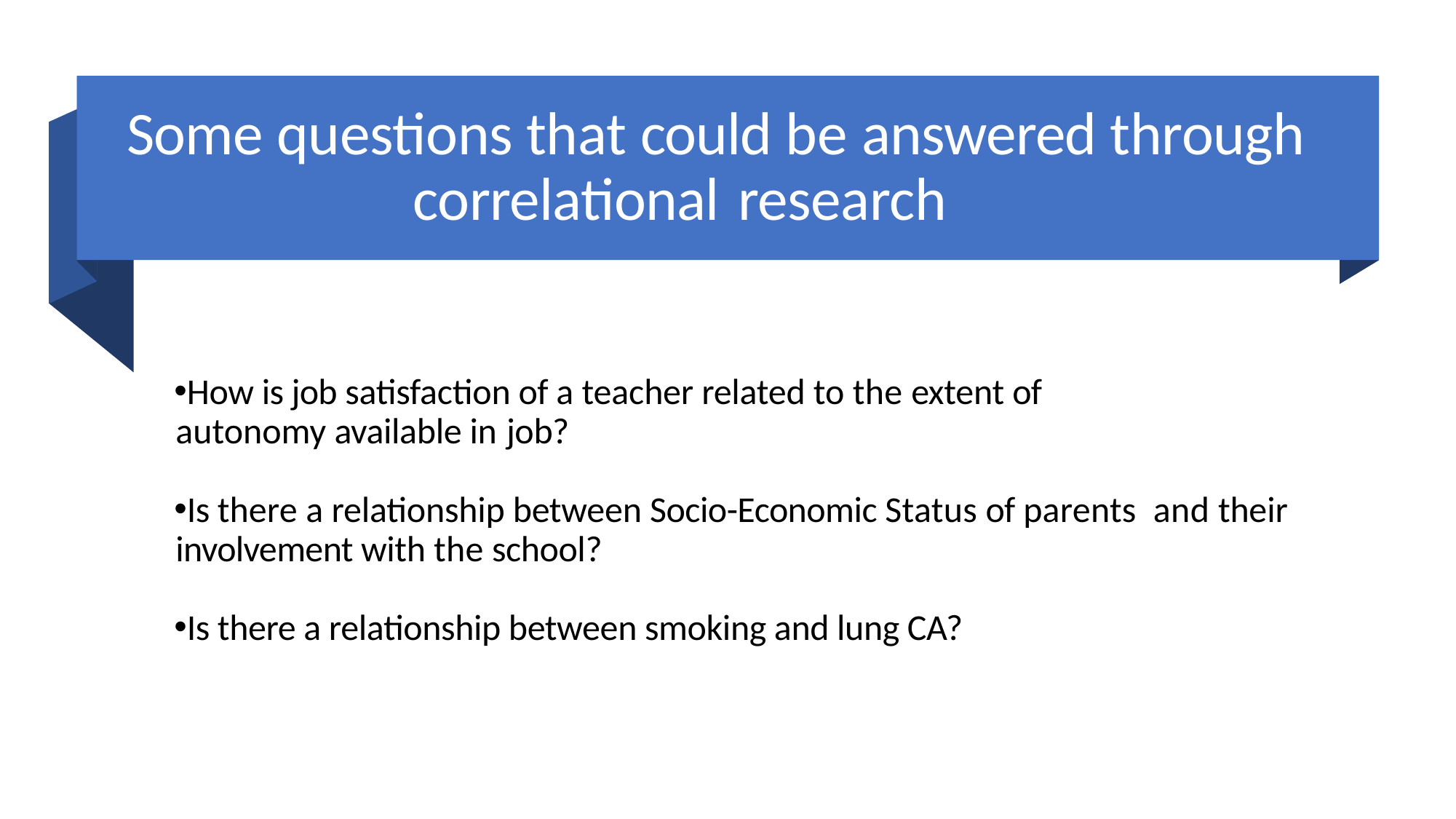

# Some questions that could be answered through  correlational research

How is job satisfaction of a teacher related to the extent of  autonomy available in job?

Is there a relationship between Socio-Economic Status of parents  and their involvement with the school?

Is there a relationship between smoking and lung CA?